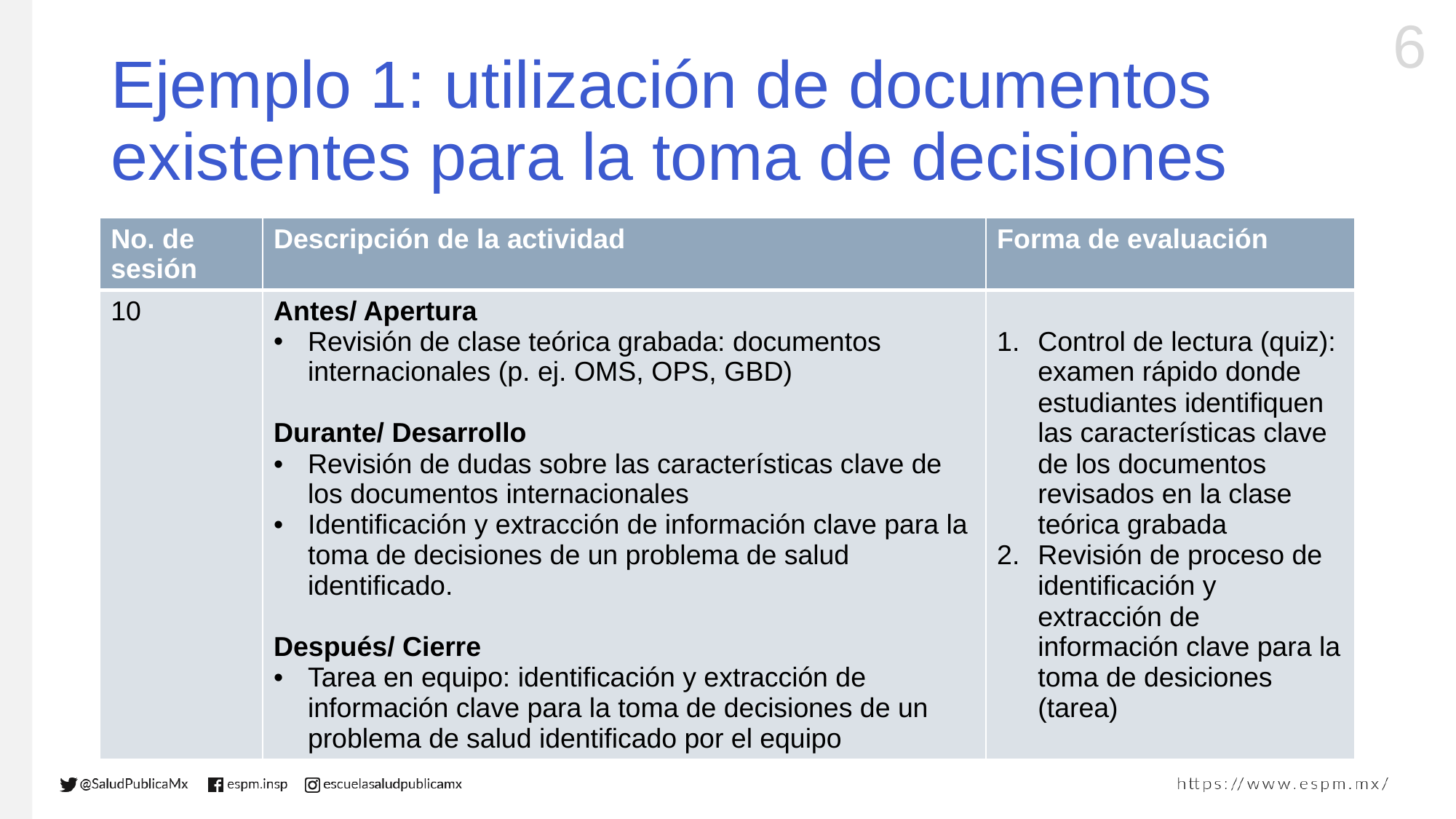

# Ejemplo 1: utilización de documentos existentes para la toma de decisiones
| No. de sesión | Descripción de la actividad | Forma de evaluación |
| --- | --- | --- |
| 10 | Antes/ Apertura Revisión de clase teórica grabada: documentos internacionales (p. ej. OMS, OPS, GBD) Durante/ Desarrollo Revisión de dudas sobre las características clave de los documentos internacionales Identificación y extracción de información clave para la toma de decisiones de un problema de salud identificado. Después/ Cierre Tarea en equipo: identificación y extracción de información clave para la toma de decisiones de un problema de salud identificado por el equipo | Control de lectura (quiz): examen rápido donde estudiantes identifiquen las características clave de los documentos revisados en la clase teórica grabada Revisión de proceso de identificación y extracción de información clave para la toma de desiciones (tarea) |